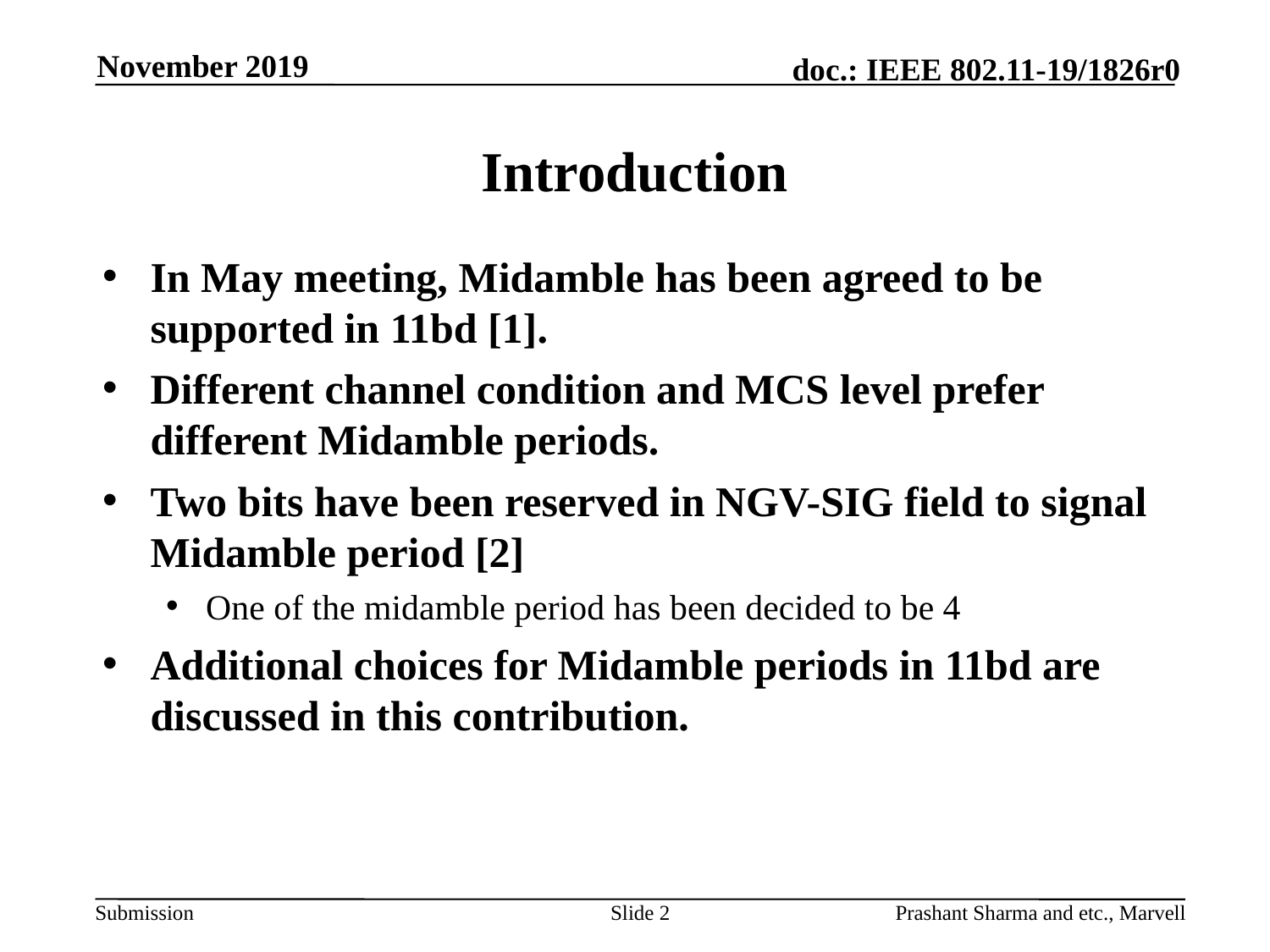

November 2019
# Introduction
In May meeting, Midamble has been agreed to be supported in 11bd [1].
Different channel condition and MCS level prefer different Midamble periods.
Two bits have been reserved in NGV-SIG field to signal Midamble period [2]
One of the midamble period has been decided to be 4
Additional choices for Midamble periods in 11bd are discussed in this contribution.

Slide 2
Prashant Sharma and etc., Marvell